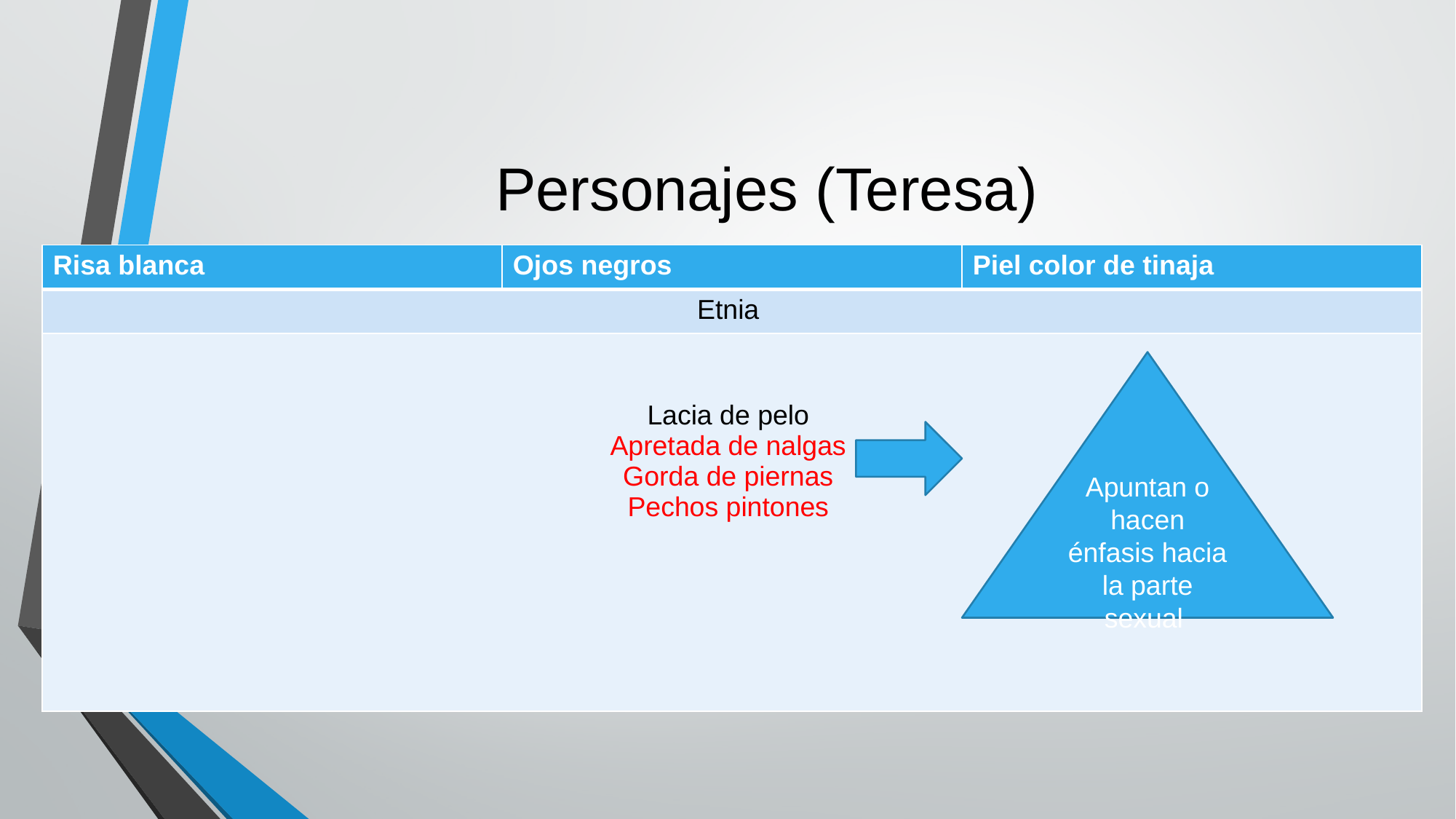

# Personajes (Teresa)
| Risa blanca | Ojos negros | Piel color de tinaja |
| --- | --- | --- |
| Etnia |  |  |
| Lacia de pelo Apretada de nalgas Gorda de piernas Pechos pintones |  |  |
Apuntan o hacen énfasis hacia la parte sexual